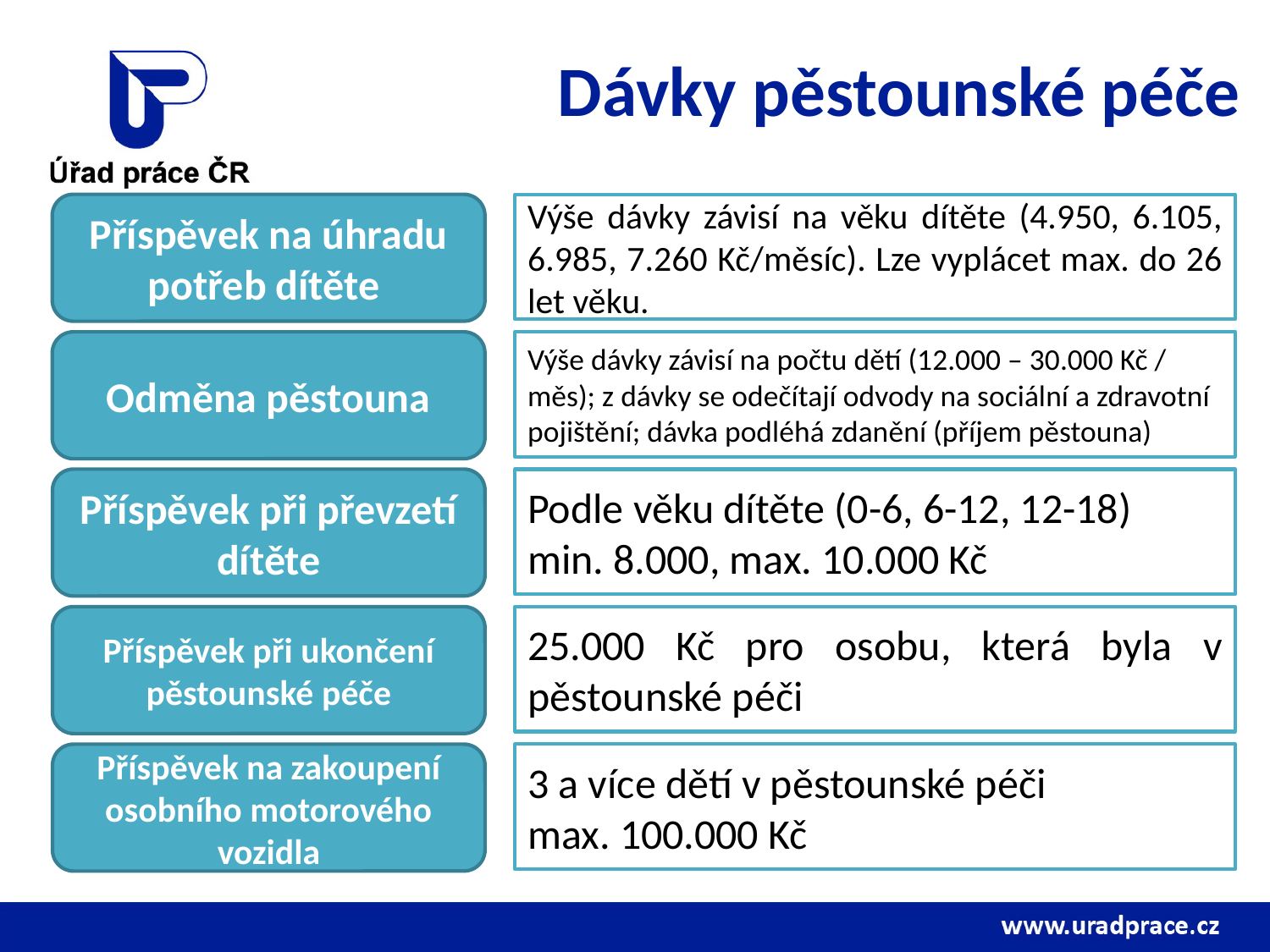

Dávky pěstounské péče
Příspěvek na úhradu potřeb dítěte
Výše dávky závisí na věku dítěte (4.950, 6.105, 6.985, 7.260 Kč/měsíc). Lze vyplácet max. do 26 let věku.
Odměna pěstouna
Výše dávky závisí na počtu dětí (12.000 – 30.000 Kč / měs); z dávky se odečítají odvody na sociální a zdravotní pojištění; dávka podléhá zdanění (příjem pěstouna)
Příspěvek při převzetí dítěte
Podle věku dítěte (0-6, 6-12, 12-18)
min. 8.000, max. 10.000 Kč
Příspěvek při ukončení pěstounské péče
25.000 Kč pro osobu, která byla v pěstounské péči
Příspěvek na zakoupení osobního motorového vozidla
3 a více dětí v pěstounské péči
max. 100.000 Kč